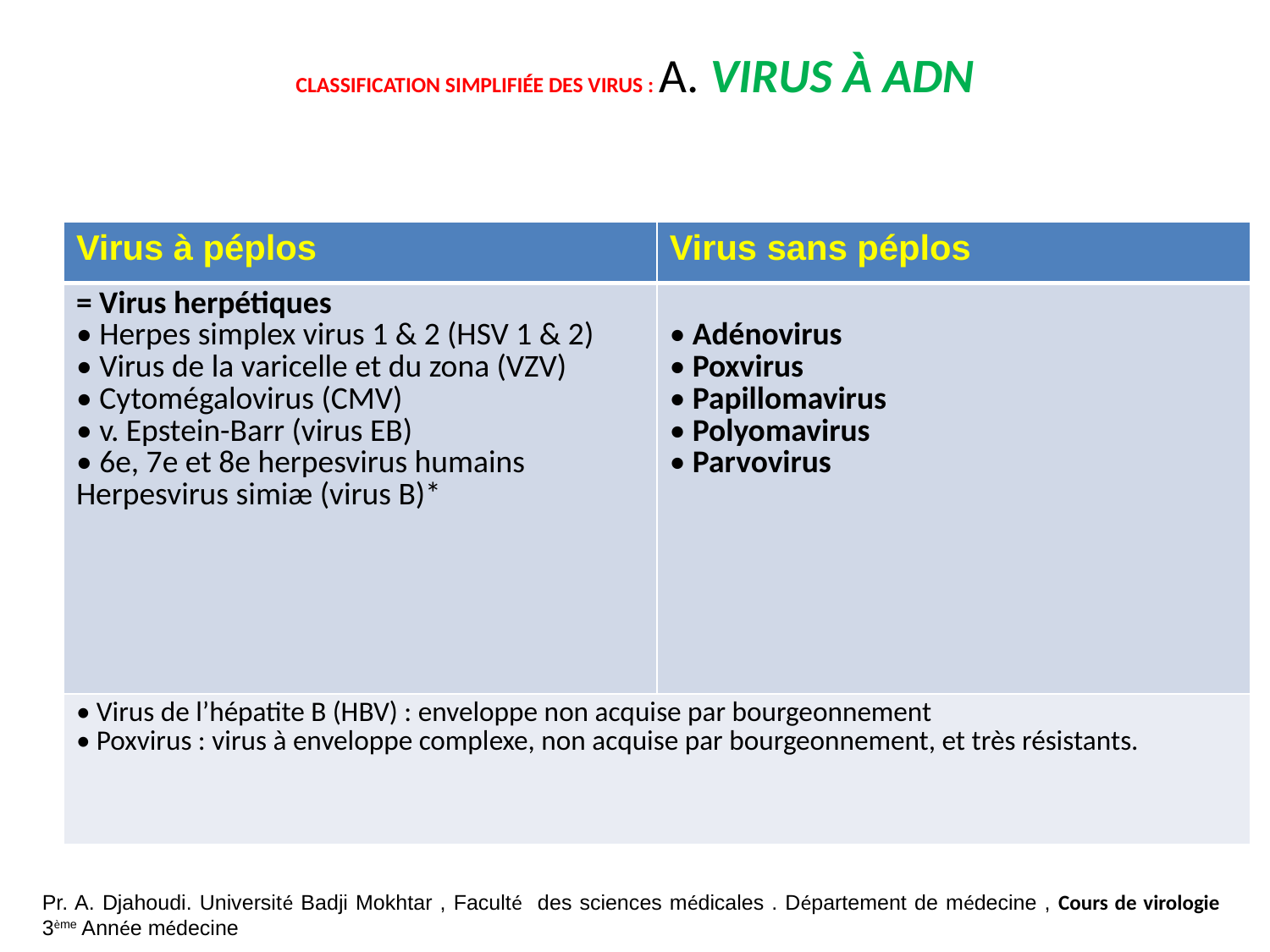

# CLASSIFICATION SIMPLIFIÉE DES VIRUS : A. VIRUS À ADN
| Virus à péplos | Virus sans péplos |
| --- | --- |
| = Virus herpétiques • Herpes simplex virus 1 & 2 (HSV 1 & 2) • Virus de la varicelle et du zona (VZV) • Cytomégalovirus (CMV) • v. Epstein-Barr (virus EB) • 6e, 7e et 8e herpesvirus humains Herpesvirus simiæ (virus B)\* | • Adénovirus • Poxvirus • Papillomavirus • Polyomavirus • Parvovirus |
| • Virus de l’hépatite B (HBV) : enveloppe non acquise par bourgeonnement • Poxvirus : virus à enveloppe complexe, non acquise par bourgeonnement, et très résistants. |  |
Pr. A. Djahoudi. Université Badji Mokhtar , Faculté  des sciences médicales . Département de médecine , Cours de virologie  3ème Année médecine